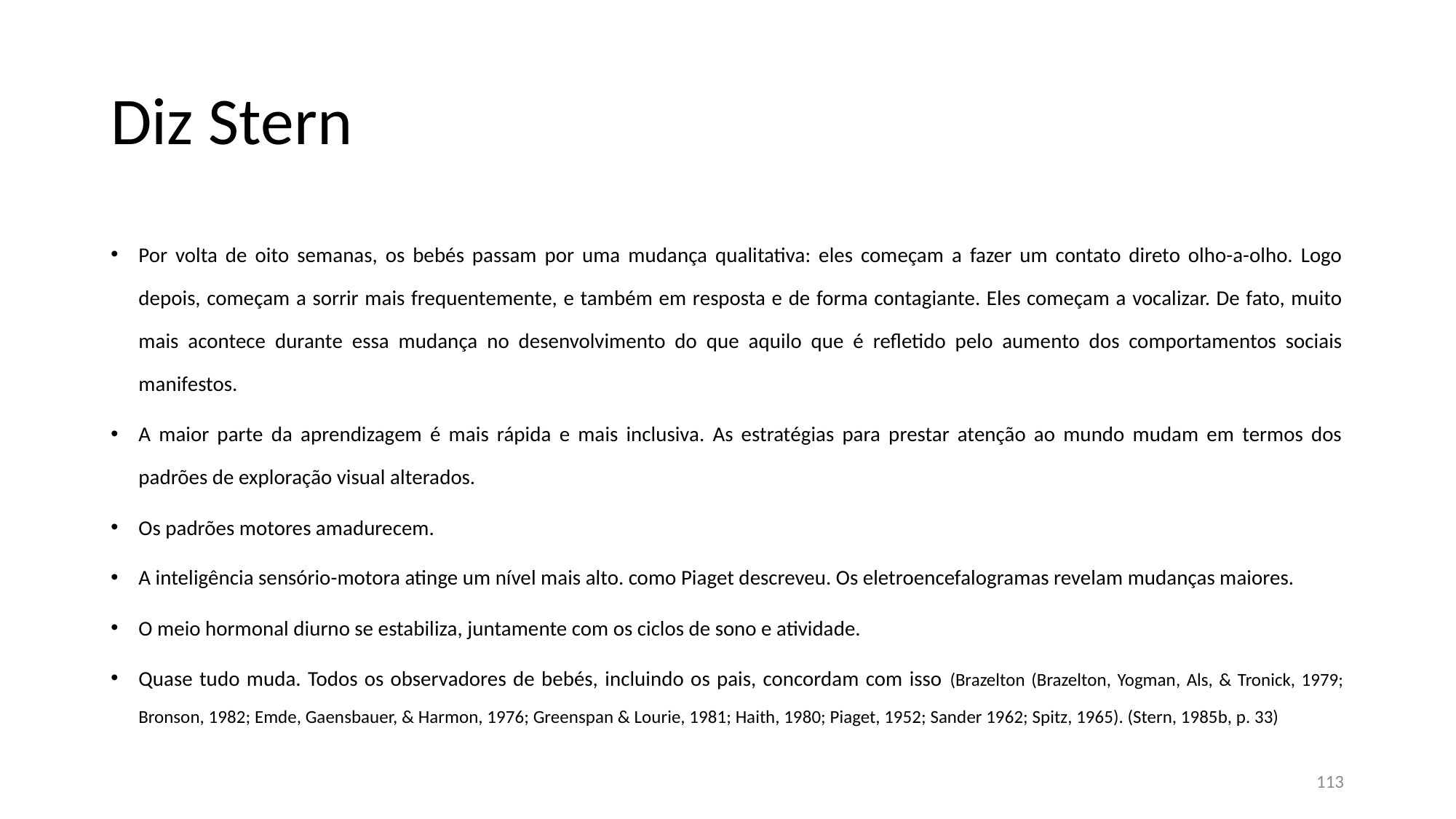

# Diz Stern
Por volta de oito semanas, os bebés passam por uma mudança qualitativa: eles começam a fazer um contato direto olho-a-olho. Logo depois, começam a sorrir mais frequentemente, e também em resposta e de forma contagiante. Eles começam a vocalizar. De fato, muito mais acontece durante essa mudança no desenvolvimento do que aquilo que é refletido pelo aumento dos comportamentos sociais manifestos.
A maior parte da aprendizagem é mais rápida e mais inclusiva. As estratégias para prestar atenção ao mundo mudam em termos dos padrões de exploração visual alterados.
Os padrões motores amadurecem.
A inteligência sensório-motora atinge um nível mais alto. como Piaget descreveu. Os eletroencefalogramas revelam mudanças maiores.
O meio hormonal diurno se estabiliza, juntamente com os ciclos de sono e atividade.
Quase tudo muda. Todos os observadores de bebés, incluindo os pais, concordam com isso (Brazelton (Brazelton, Yogman, Als, & Tronick, 1979; Bronson, 1982; Emde, Gaensbauer, & Harmon, 1976; Greenspan & Lourie, 1981; Haith, 1980; Piaget, 1952; Sander 1962; Spitz, 1965). (Stern, 1985b, p. 33)

113